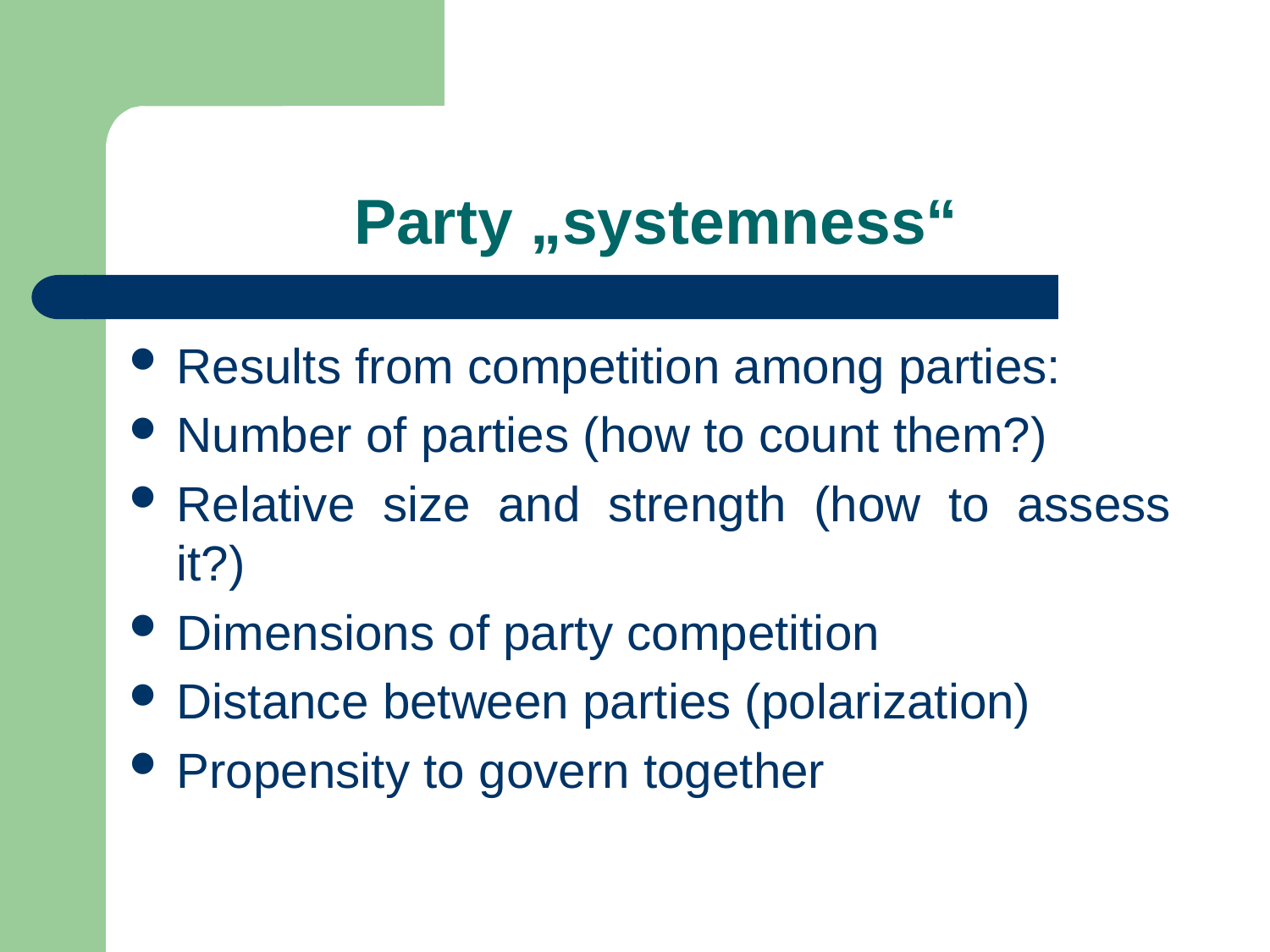

# Party „systemness“
Results from competition among parties:
Number of parties (how to count them?)
Relative size and strength (how to assess it?)
Dimensions of party competition
Distance between parties (polarization)
Propensity to govern together